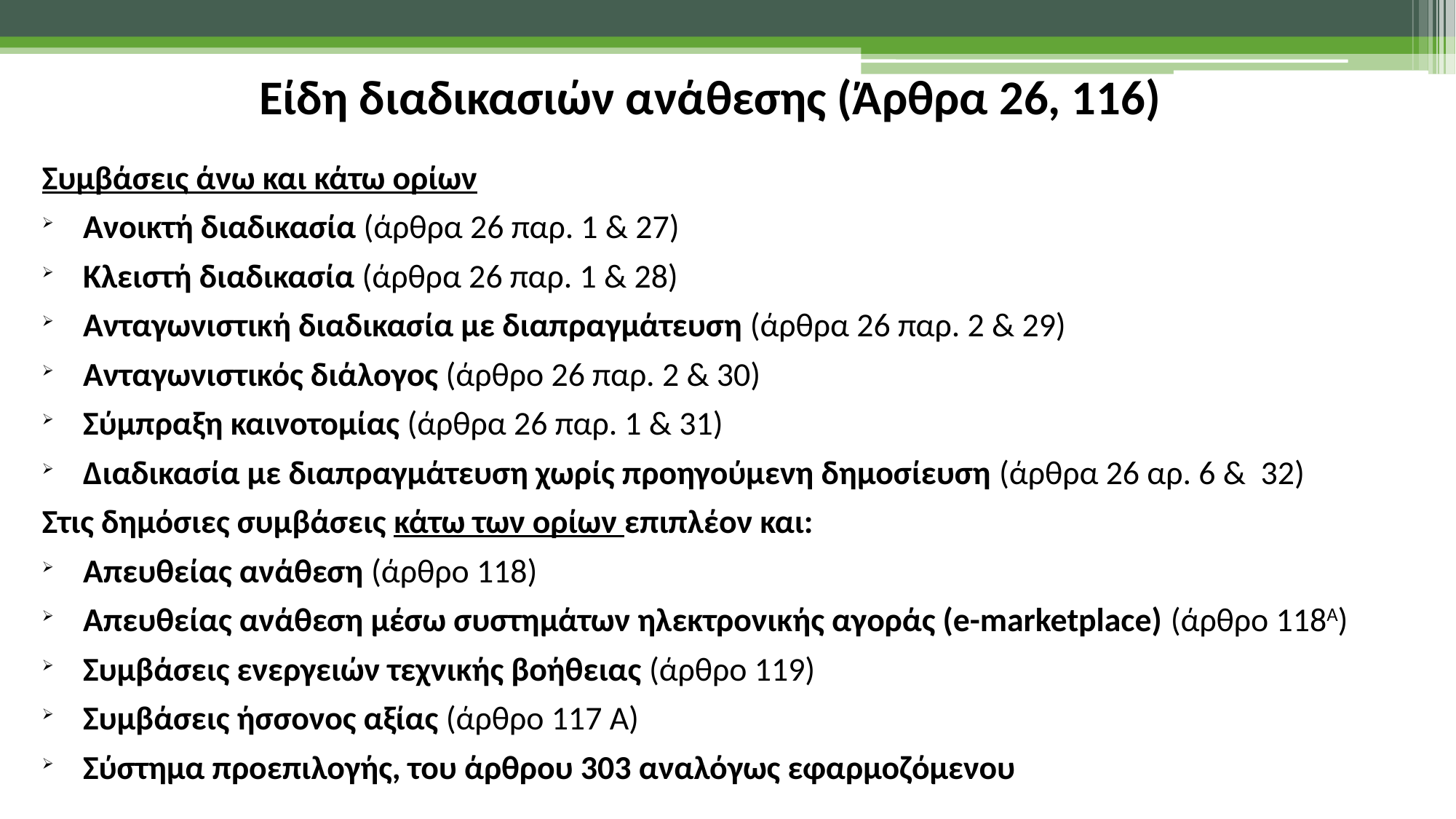

Είδη διαδικασιών ανάθεσης (Άρθρα 26, 116)
Συμβάσεις άνω και κάτω ορίων
Ανοικτή διαδικασία (άρθρα 26 παρ. 1 & 27)
Κλειστή διαδικασία (άρθρα 26 παρ. 1 & 28)
Ανταγωνιστική διαδικασία με διαπραγμάτευση (άρθρα 26 παρ. 2 & 29)
Ανταγωνιστικός διάλογος (άρθρο 26 παρ. 2 & 30)
Σύμπραξη καινοτομίας (άρθρα 26 παρ. 1 & 31)
Διαδικασία με διαπραγμάτευση χωρίς προηγούμενη δημοσίευση (άρθρα 26 αρ. 6 &  32)
Στις δημόσιες συμβάσεις κάτω των ορίων επιπλέον και:
Απευθείας ανάθεση (άρθρο 118)
Απευθείας ανάθεση μέσω συστημάτων ηλεκτρονικής αγοράς (e-marketplace) (άρθρο 118Α)
Συμβάσεις ενεργειών τεχνικής βοήθειας (άρθρο 119)
Συμβάσεις ήσσονος αξίας (άρθρο 117 Α)
Σύστημα προεπιλογής, του άρθρου 303 αναλόγως εφαρμοζόμενου